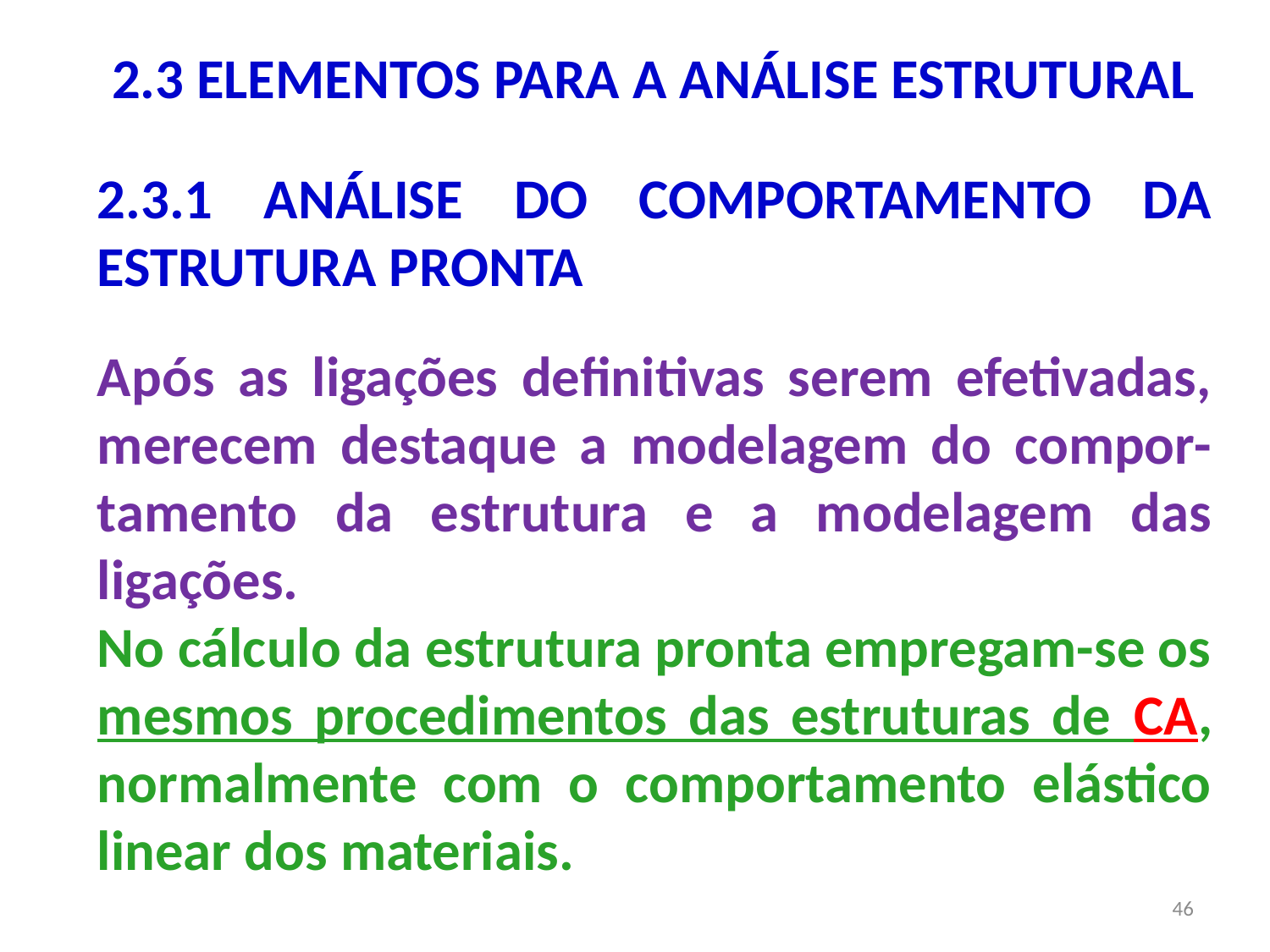

# 2.3 ELEMENTOS PARA A ANÁLISE ESTRUTURAL
2.3.1 ANÁLISE DO COMPORTAMENTO DA ESTRUTURA PRONTA

Após as ligações definitivas serem efetivadas, merecem destaque a modelagem do compor-tamento da estrutura e a modelagem das ligações.
No cálculo da estrutura pronta empregam-se os mesmos procedimentos das estruturas de CA, normalmente com o comportamento elástico linear dos materiais.
46